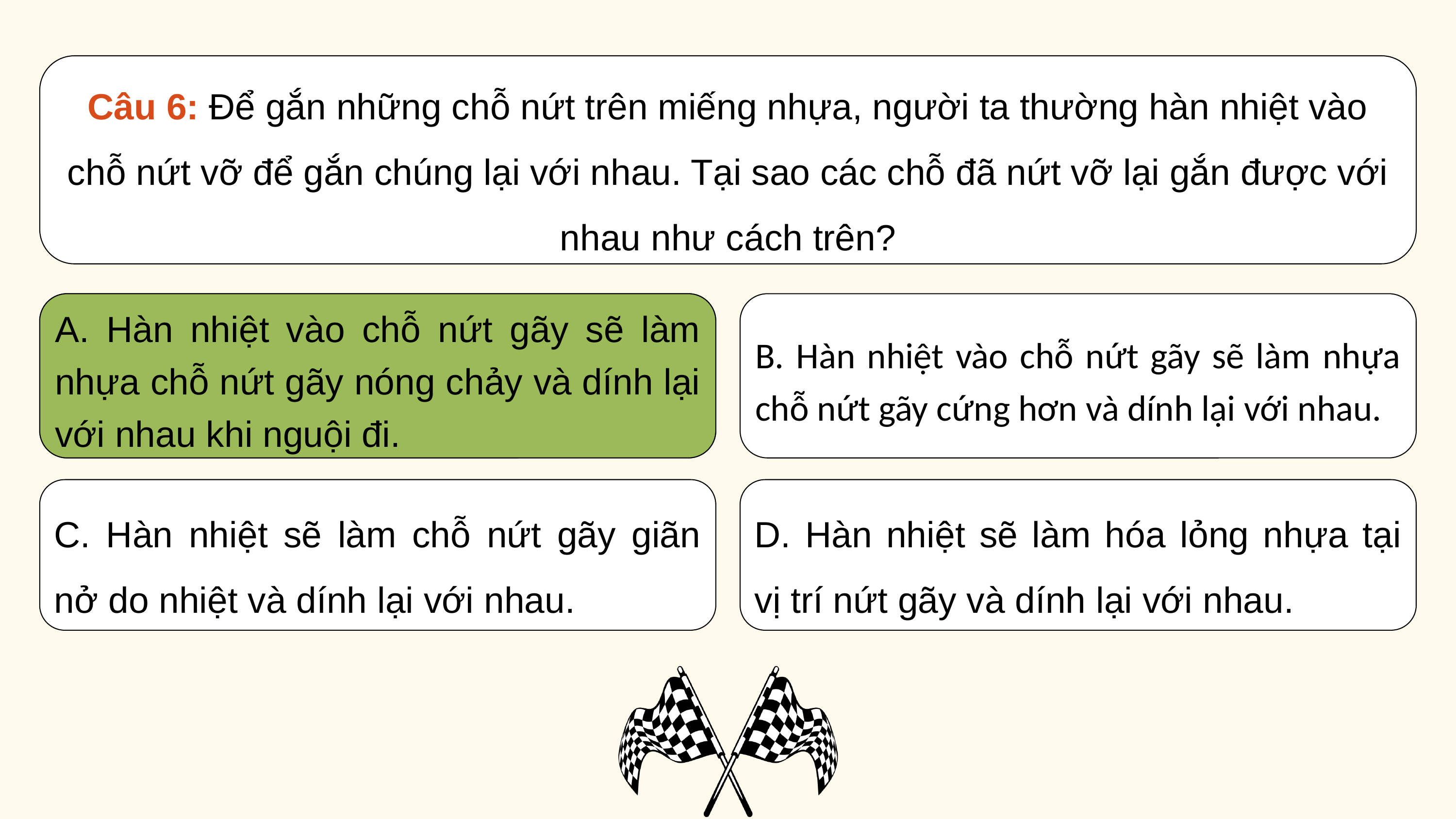

Câu 6: Để gắn những chỗ nứt trên miếng nhựa, người ta thường hàn nhiệt vào chỗ nứt vỡ để gắn chúng lại với nhau. Tại sao các chỗ đã nứt vỡ lại gắn được với nhau như cách trên?
A. Hàn nhiệt vào chỗ nứt gãy sẽ làm nhựa chỗ nứt gãy nóng chảy và dính lại với nhau khi nguội đi.
A. Hàn nhiệt vào chỗ nứt gãy sẽ làm nhựa chỗ nứt gãy nóng chảy và dính lại với nhau khi nguội đi.
B. Hàn nhiệt vào chỗ nứt gãy sẽ làm nhựa chỗ nứt gãy cứng hơn và dính lại với nhau.
C. Hàn nhiệt sẽ làm chỗ nứt gãy giãn nở do nhiệt và dính lại với nhau.
D. Hàn nhiệt sẽ làm hóa lỏng nhựa tại vị trí nứt gãy và dính lại với nhau.